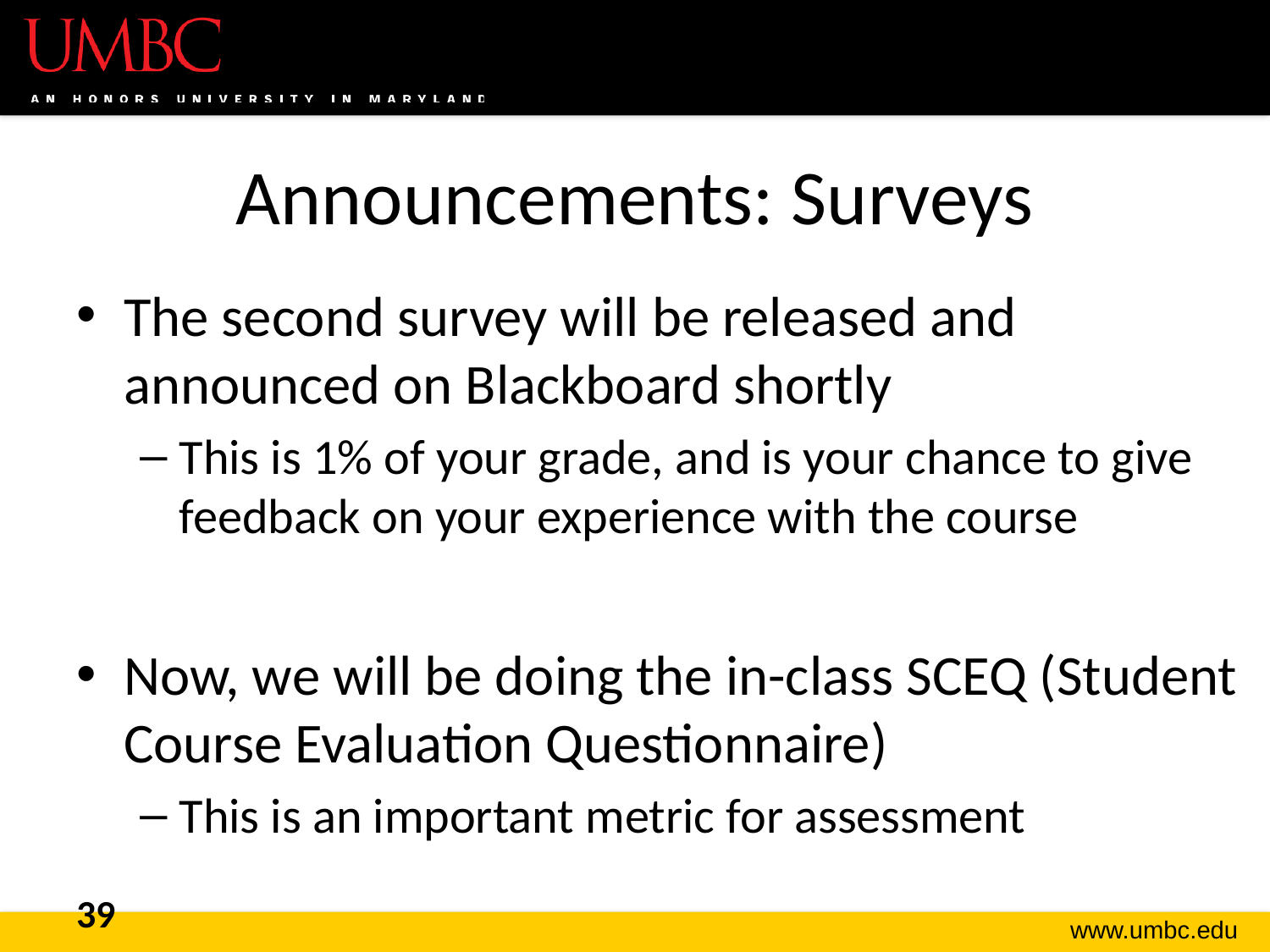

# Announcements: Surveys
The second survey will be released and announced on Blackboard shortly
This is 1% of your grade, and is your chance to give feedback on your experience with the course

Now, we will be doing the in-class SCEQ (Student Course Evaluation Questionnaire)
This is an important metric for assessment

39